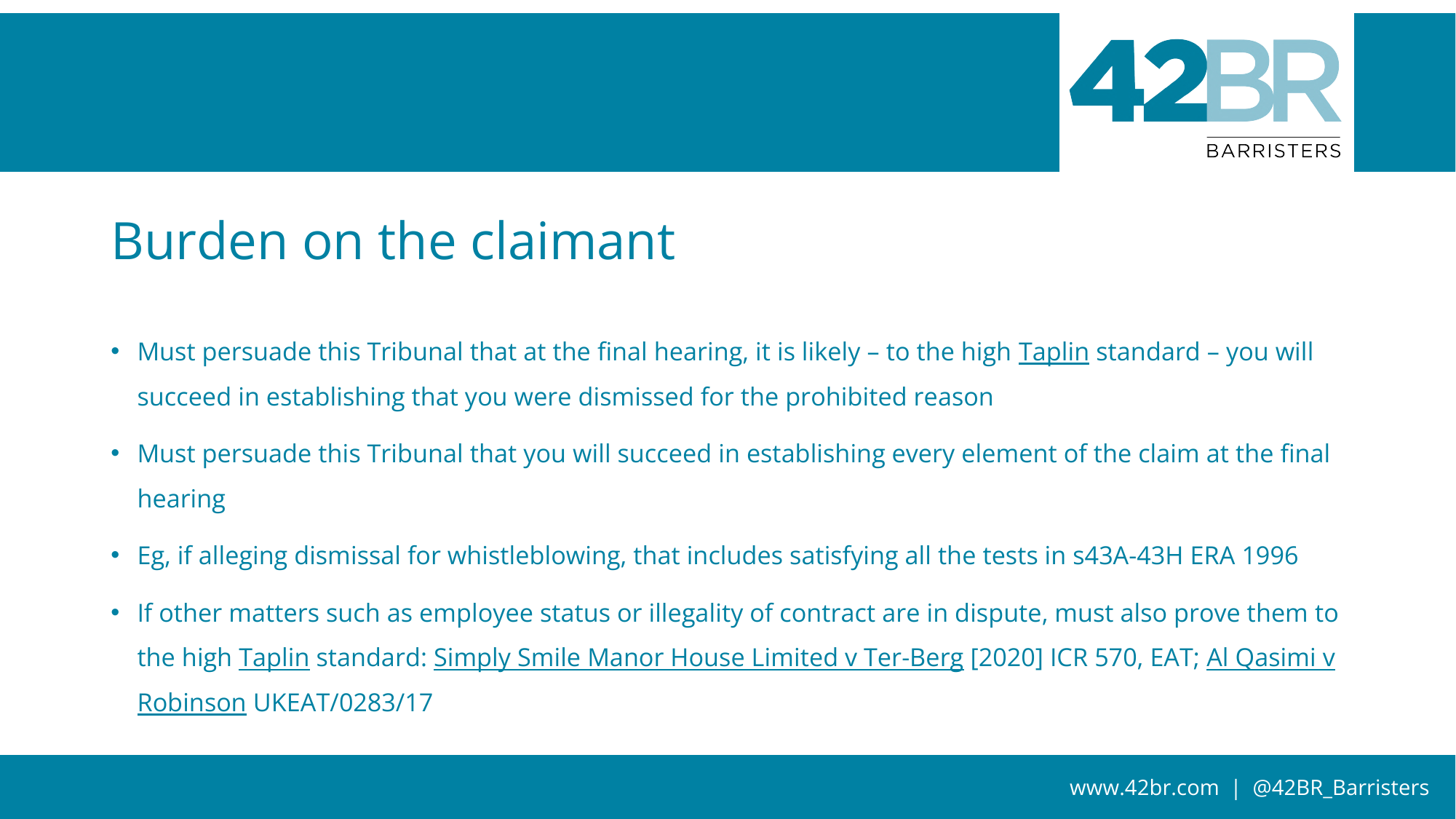

# Burden on the claimant
Must persuade this Tribunal that at the final hearing, it is likely – to the high Taplin standard – you will succeed in establishing that you were dismissed for the prohibited reason
Must persuade this Tribunal that you will succeed in establishing every element of the claim at the final hearing
Eg, if alleging dismissal for whistleblowing, that includes satisfying all the tests in s43A-43H ERA 1996
If other matters such as employee status or illegality of contract are in dispute, must also prove them to the high Taplin standard: Simply Smile Manor House Limited v Ter-Berg [2020] ICR 570, EAT; Al Qasimi v Robinson UKEAT/0283/17